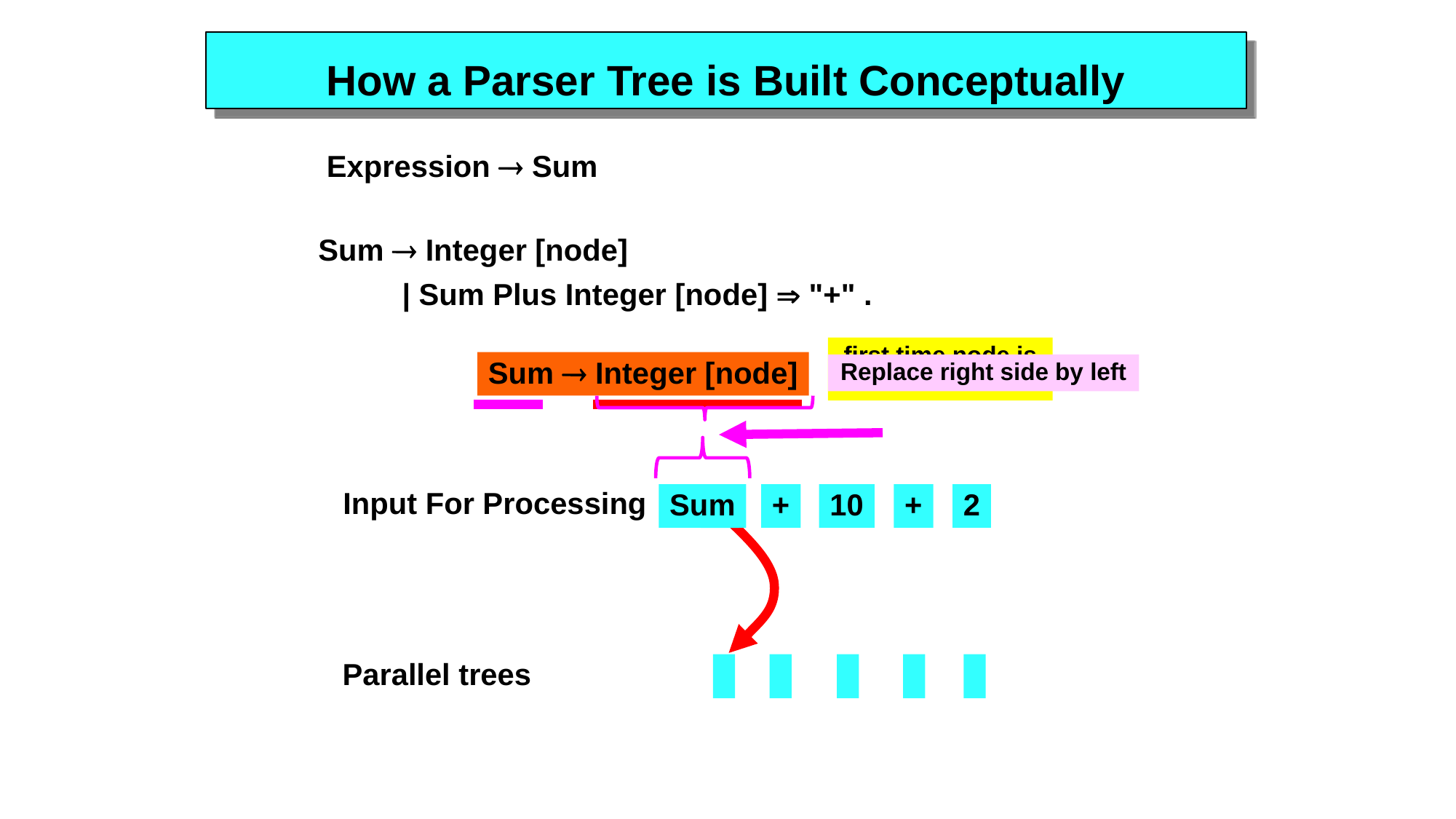

# How a Parser Tree is Built Conceptually
Expression → Sum
Sum → Integer [node]
          | Sum Plus Integer [node] ⇒ "+" .

first time node is encountered
Sum → Integer [node]
Replace right side by left

Input For Processing
Sum
1
+
10
+
2
1

Parallel trees